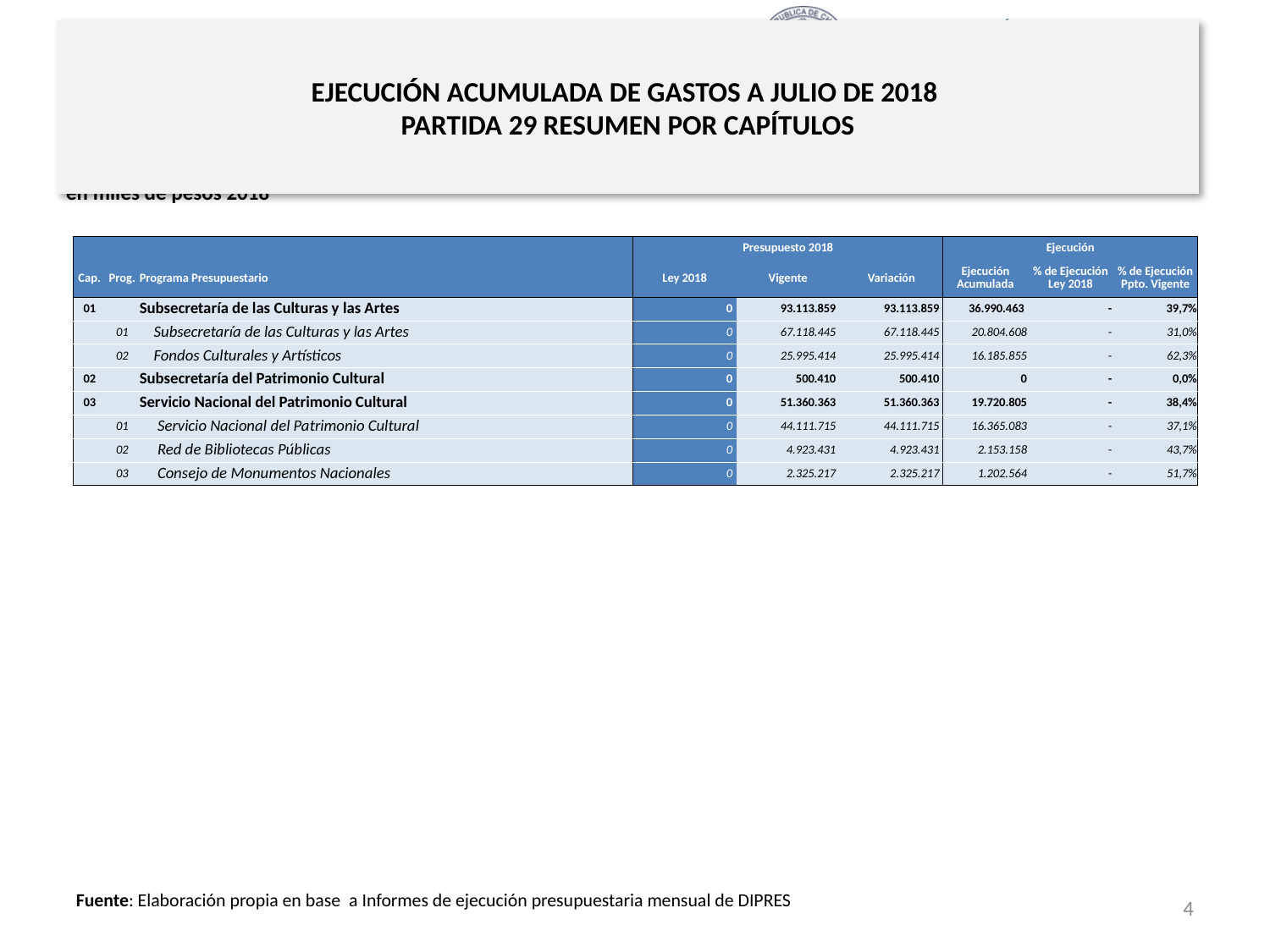

# EJECUCIÓN ACUMULADA DE GASTOS A JULIO DE 2018 PARTIDA 29 RESUMEN POR CAPÍTULOS
en miles de pesos 2018
|  |  |  | Presupuesto 2018 |  |  | Ejecución |  |  |
| --- | --- | --- | --- | --- | --- | --- | --- | --- |
| Cap. | Prog. | Programa Presupuestario | Ley 2018 | Vigente | Variación | Ejecución Acumulada | % de Ejecución Ley 2018 | % de Ejecución Ppto. Vigente |
| 01 |  | Subsecretaría de las Culturas y las Artes | 0 | 93.113.859 | 93.113.859 | 36.990.463 | - | 39,7% |
|  | 01 | Subsecretaría de las Culturas y las Artes | 0 | 67.118.445 | 67.118.445 | 20.804.608 | - | 31,0% |
|  | 02 | Fondos Culturales y Artísticos | 0 | 25.995.414 | 25.995.414 | 16.185.855 | - | 62,3% |
| 02 |  | Subsecretaría del Patrimonio Cultural | 0 | 500.410 | 500.410 | 0 | - | 0,0% |
| 03 |  | Servicio Nacional del Patrimonio Cultural | 0 | 51.360.363 | 51.360.363 | 19.720.805 | - | 38,4% |
|  | 01 | Servicio Nacional del Patrimonio Cultural | 0 | 44.111.715 | 44.111.715 | 16.365.083 | - | 37,1% |
|  | 02 | Red de Bibliotecas Públicas | 0 | 4.923.431 | 4.923.431 | 2.153.158 | - | 43,7% |
|  | 03 | Consejo de Monumentos Nacionales | 0 | 2.325.217 | 2.325.217 | 1.202.564 | - | 51,7% |
4